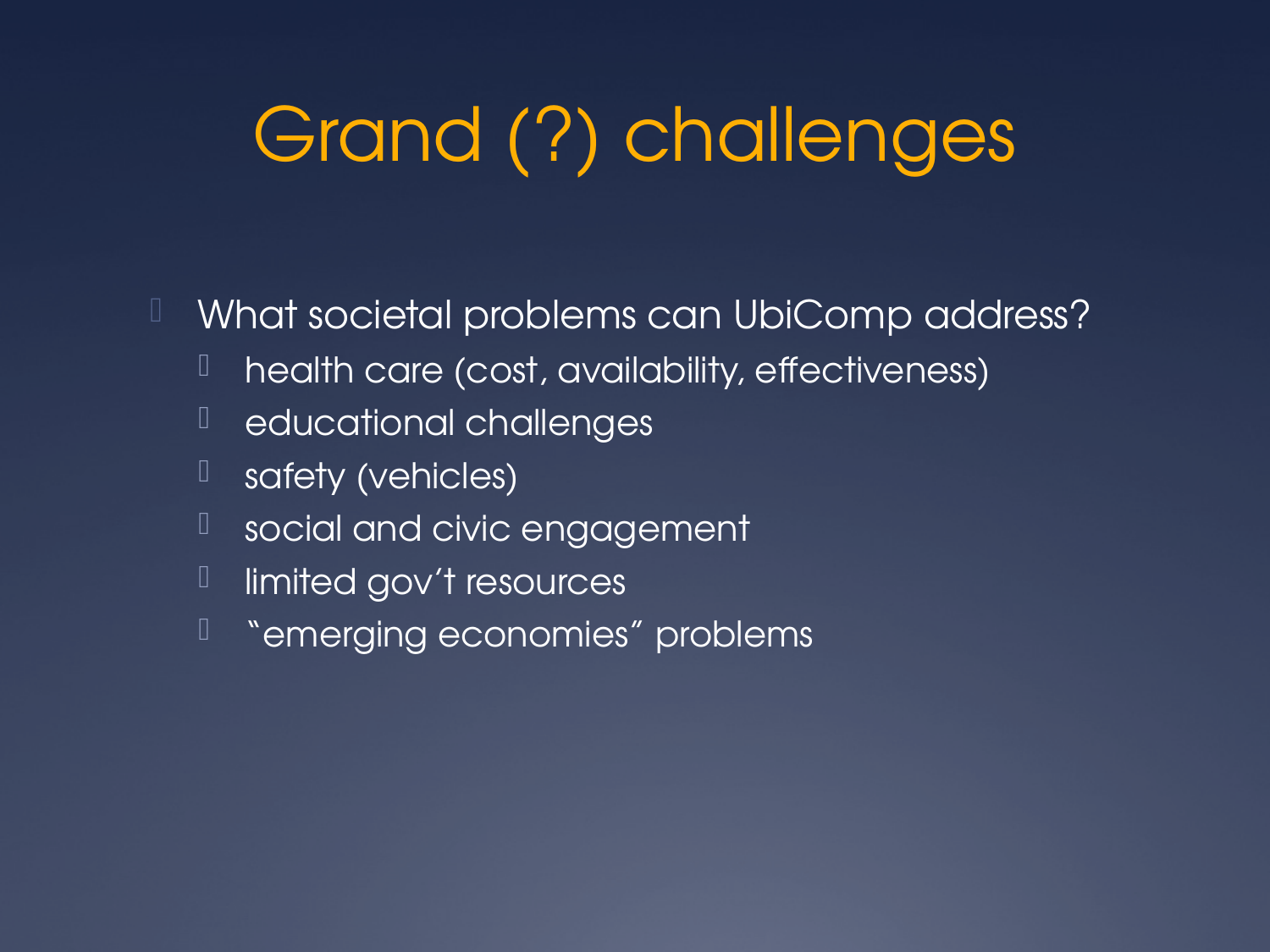

# Grand (?) challenges
What societal problems can UbiComp address?
health care (cost, availability, effectiveness)
educational challenges
safety (vehicles)
social and civic engagement
limited gov’t resources
“emerging economies” problems